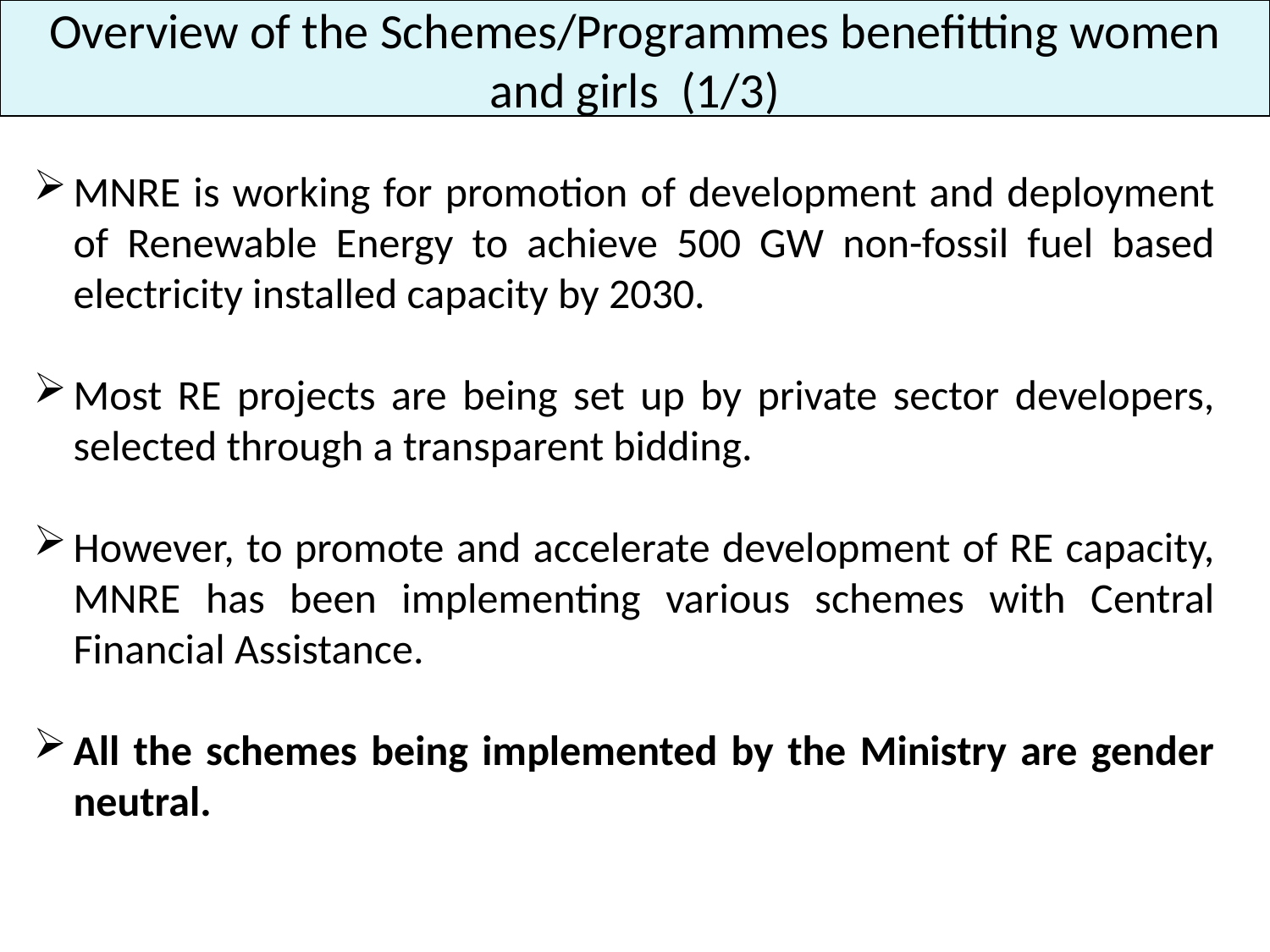

# Overview of the Schemes/Programmes benefitting women and girls  (1/3)
MNRE is working for promotion of development and deployment of Renewable Energy to achieve 500 GW non-fossil fuel based electricity installed capacity by 2030.

Most RE projects are being set up by private sector developers, selected through a transparent bidding.

However, to promote and accelerate development of RE capacity, MNRE has been implementing various schemes with Central Financial Assistance.

All the schemes being implemented by the Ministry are gender neutral.